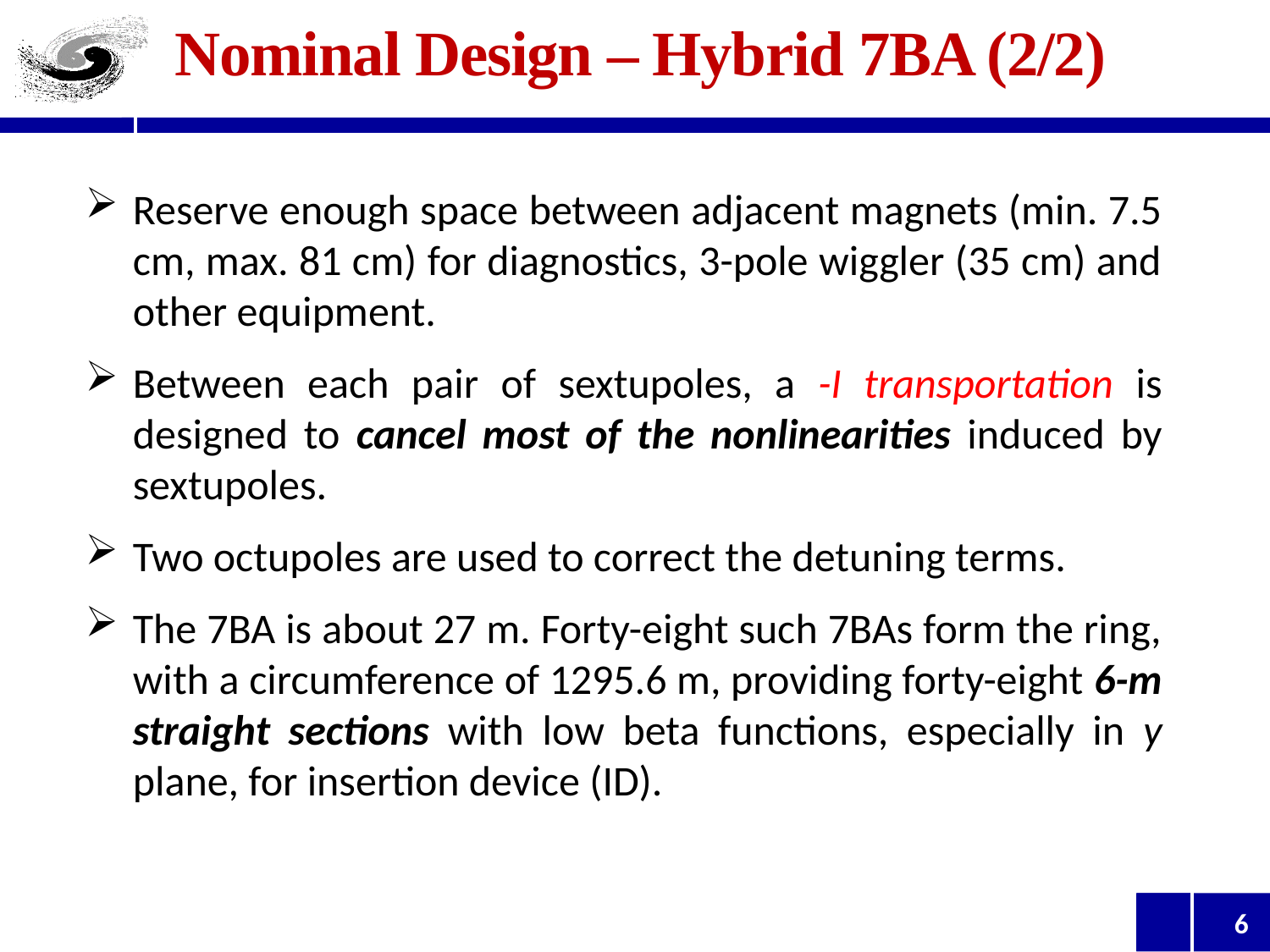

# Nominal Design – Hybrid 7BA (2/2)
Reserve enough space between adjacent magnets (min. 7.5 cm, max. 81 cm) for diagnostics, 3-pole wiggler (35 cm) and other equipment.
Between each pair of sextupoles, a -I transportation is designed to cancel most of the nonlinearities induced by sextupoles.
Two octupoles are used to correct the detuning terms.
The 7BA is about 27 m. Forty-eight such 7BAs form the ring, with a circumference of 1295.6 m, providing forty-eight 6-m straight sections with low beta functions, especially in y plane, for insertion device (ID).